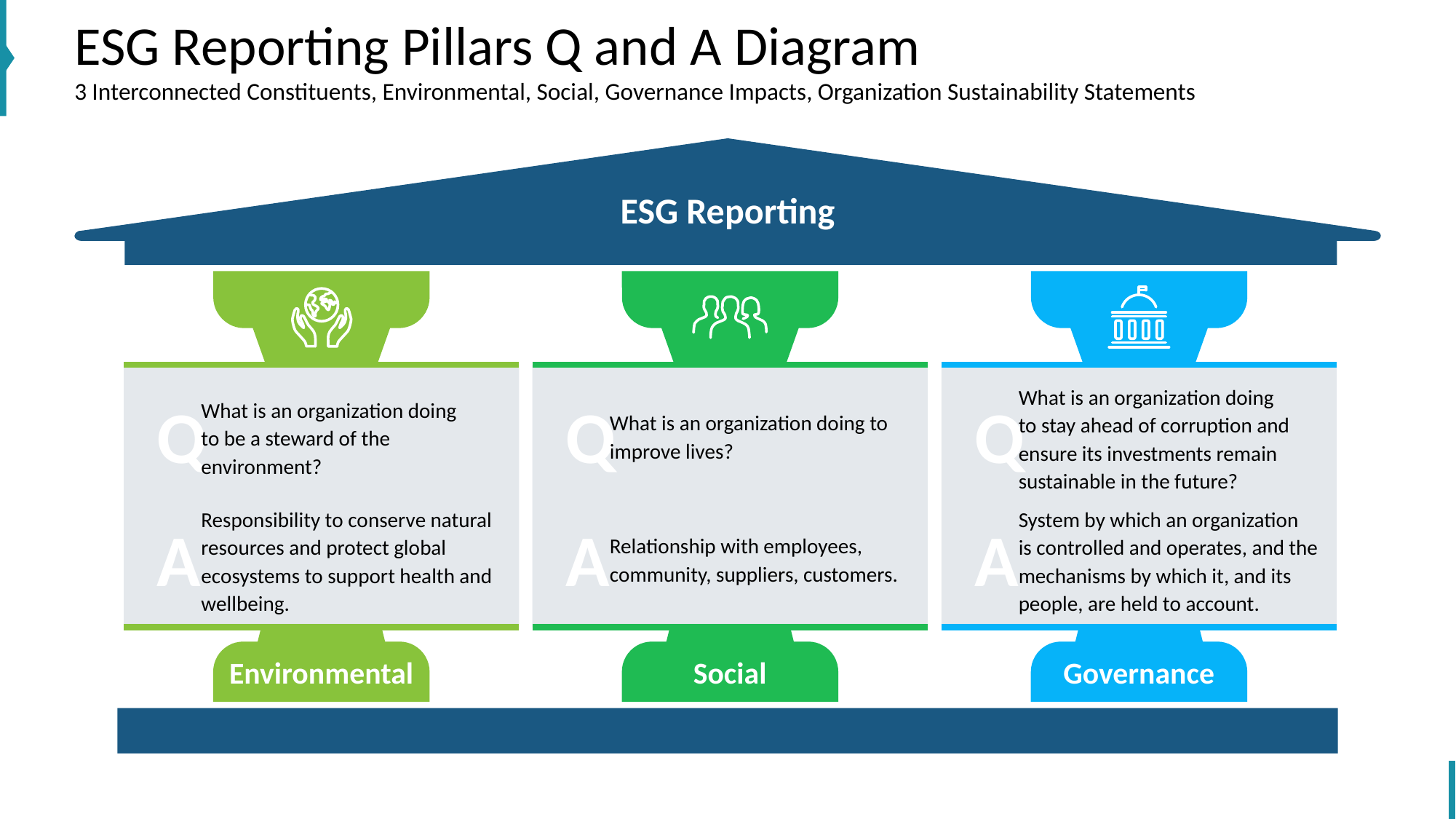

# ESG Reporting Pillars Q and A Diagram 3 Interconnected Constituents, Environmental, Social, Governance Impacts, Organization Sustainability Statements

ESG Reporting

Q
A

Environmental
What is an organization doing
to be a steward of the
environment?
Responsibility to conserve natural
resources and protect global ecosystems to support health and wellbeing.

Q
A

Social
What is an organization doing to improve lives?
Relationship with employees, community, suppliers, customers.

Q
A

Governance
What is an organization doing
to stay ahead of corruption and ensure its investments remain sustainable in the future?
System by which an organization
is controlled and operates, and the mechanisms by which it, and its people, are held to account.